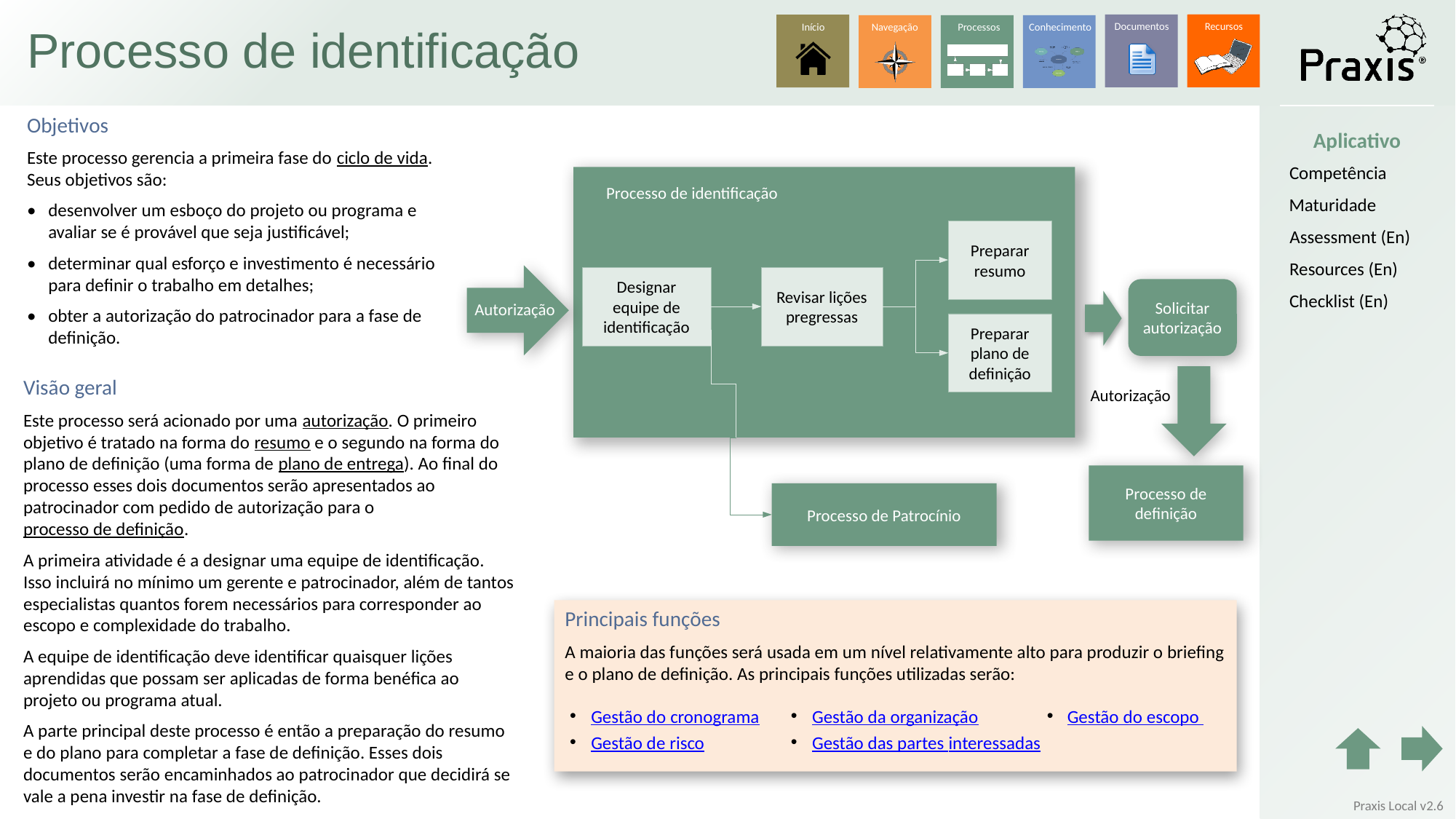

# Processo de identificação

Objetivos
Este processo gerencia a primeira fase do ciclo de vida. Seus objetivos são:
•	desenvolver um esboço do projeto ou programa e avaliar se é provável que seja justificável;
•	determinar qual esforço e investimento é necessário para definir o trabalho em detalhes;
•	obter a autorização do patrocinador para a fase de definição.
Aplicativo
Identification process
Competência

Processo de identificação
Maturidade
Assessment (En)
Preparar resumo
Resources (En)

Designar equipe de identificação
Revisar lições pregressas
Solicitar autorização
Checklist (En)

Mandate
Autorização
Preparar plano de definição
Visão geral
Este processo será acionado por uma autorização. O primeiro objetivo é tratado na forma do resumo e o segundo na forma do plano de definição (uma forma de plano de entrega). Ao final do processo esses dois documentos serão apresentados ao patrocinador com pedido de autorização para o processo de definição.
A primeira atividade é a designar uma equipe de identificação. Isso incluirá no mínimo um gerente e patrocinador, além de tantos especialistas quantos forem necessários para corresponder ao escopo e complexidade do trabalho.
A equipe de identificação deve identificar quaisquer lições aprendidas que possam ser aplicadas de forma benéfica ao projeto ou programa atual.
A parte principal deste processo é então a preparação do resumo e do plano para completar a fase de definição. Esses dois documentos serão encaminhados ao patrocinador que decidirá se vale a pena investir na fase de definição.

Autorização
Processo de definição
Processo de Patrocínio
Principais funções
A maioria das funções será usada em um nível relativamente alto para produzir o briefing e o plano de definição. As principais funções utilizadas serão:

Gestão do cronograma
Gestão de risco
Gestão da organização
Gestão das partes interessadas
Gestão do escopo